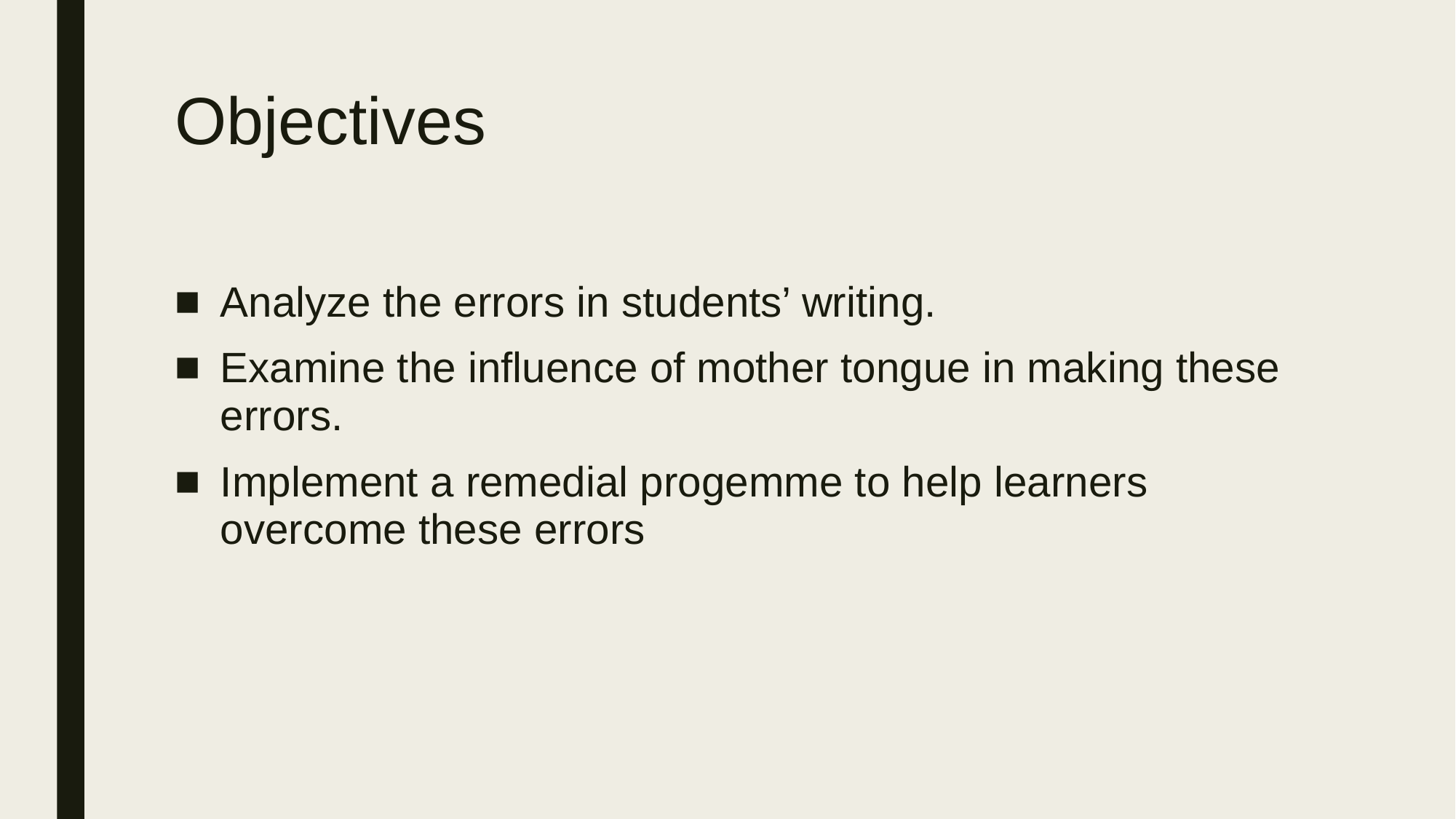

# Objectives
Analyze the errors in students’ writing.
Examine the influence of mother tongue in making these errors.
Implement a remedial progemme to help learners overcome these errors